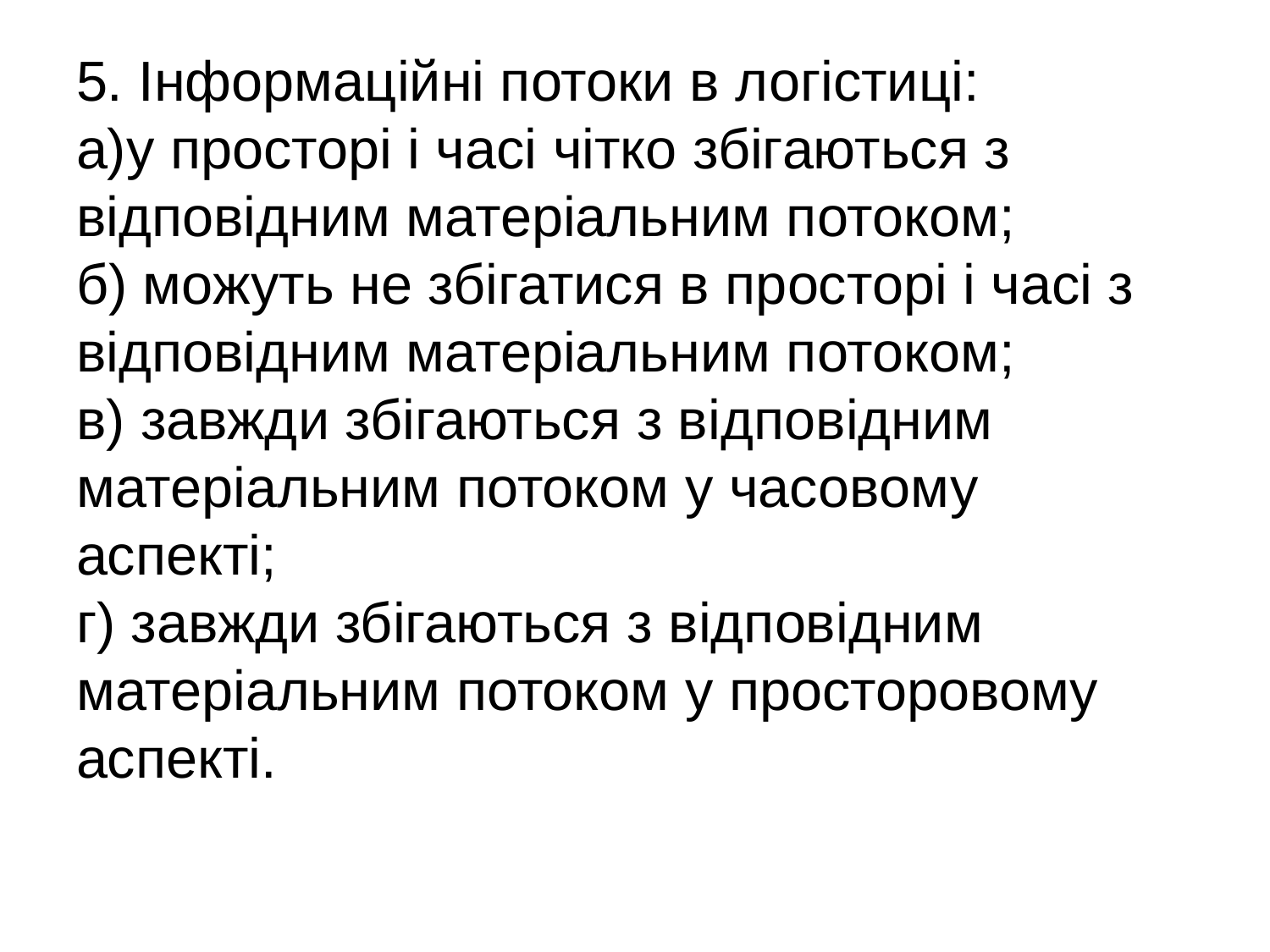

# 5. Інформаційні потоки в логістиці: а)у просторі і часі чітко збігаються з відповідним матеріальним потоком; б) можуть не збігатися в просторі і часі з відповідним матеріальним потоком; в) завжди збігаються з відповідним матеріальним потоком у часовому аспекті; г) завжди збігаються з відповідним матеріальним потоком у просторовому аспекті.